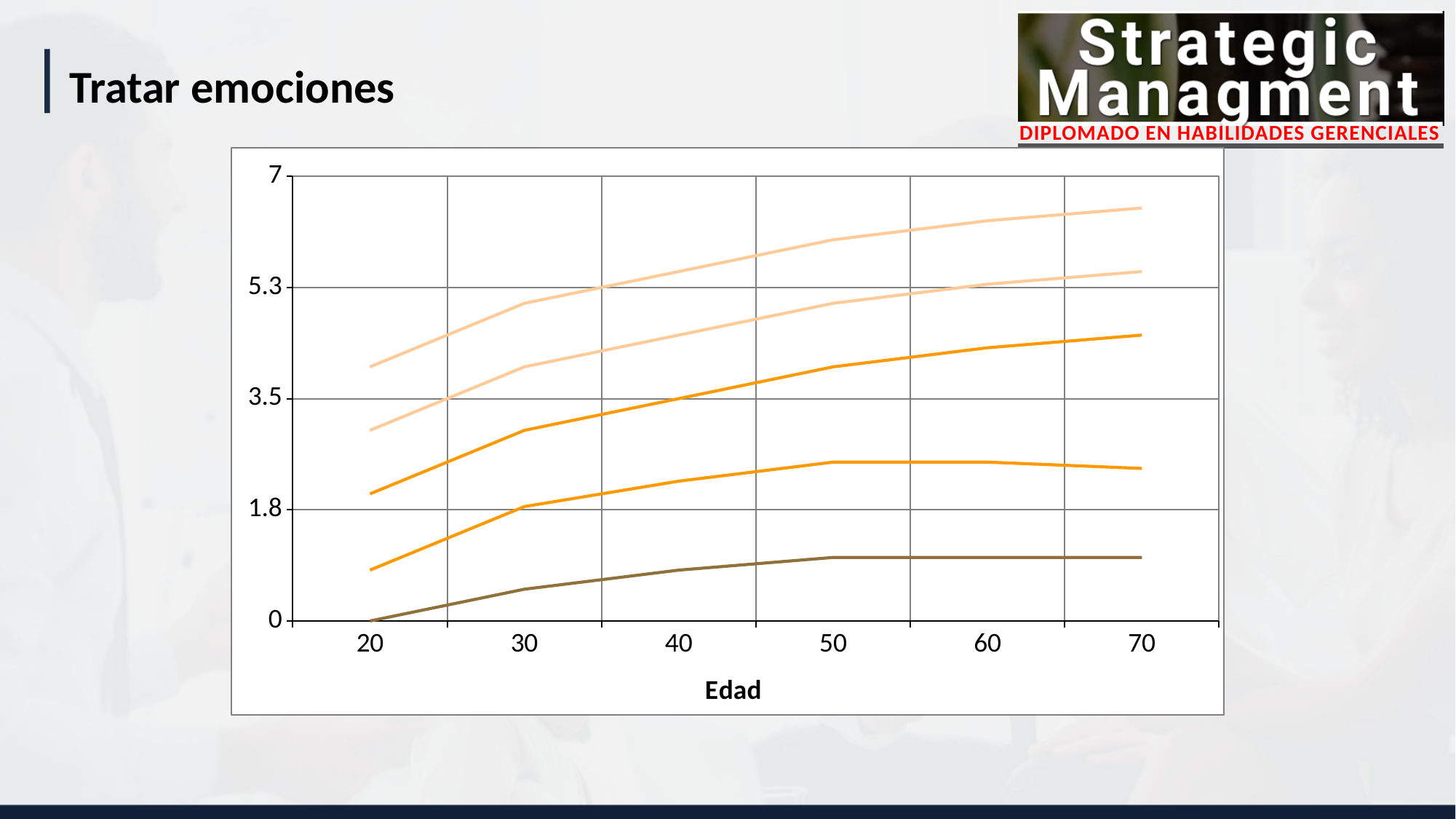

Tratar emociones

### Chart

| Category | Serie 1 | Serie 2 | Serie 3 | serie 4 | serie 5 |
|---|---|---|---|---|---|
| 20 | 0.0 | 0.8 | 2.0 | 3.0 | 4.0 |
| 30 | 0.5 | 1.8 | 3.0 | 4.0 | 5.0 |
| 40 | 0.8 | 2.2 | 3.5 | 4.5 | 5.5 |
| 50 | 1.0 | 2.5 | 4.0 | 5.0 | 6.0 |
| 60 | 1.0 | 2.5 | 4.3 | 5.3 | 6.3 |
| 70 | 1.0 | 2.4 | 4.5 | 5.5 | 6.5 |